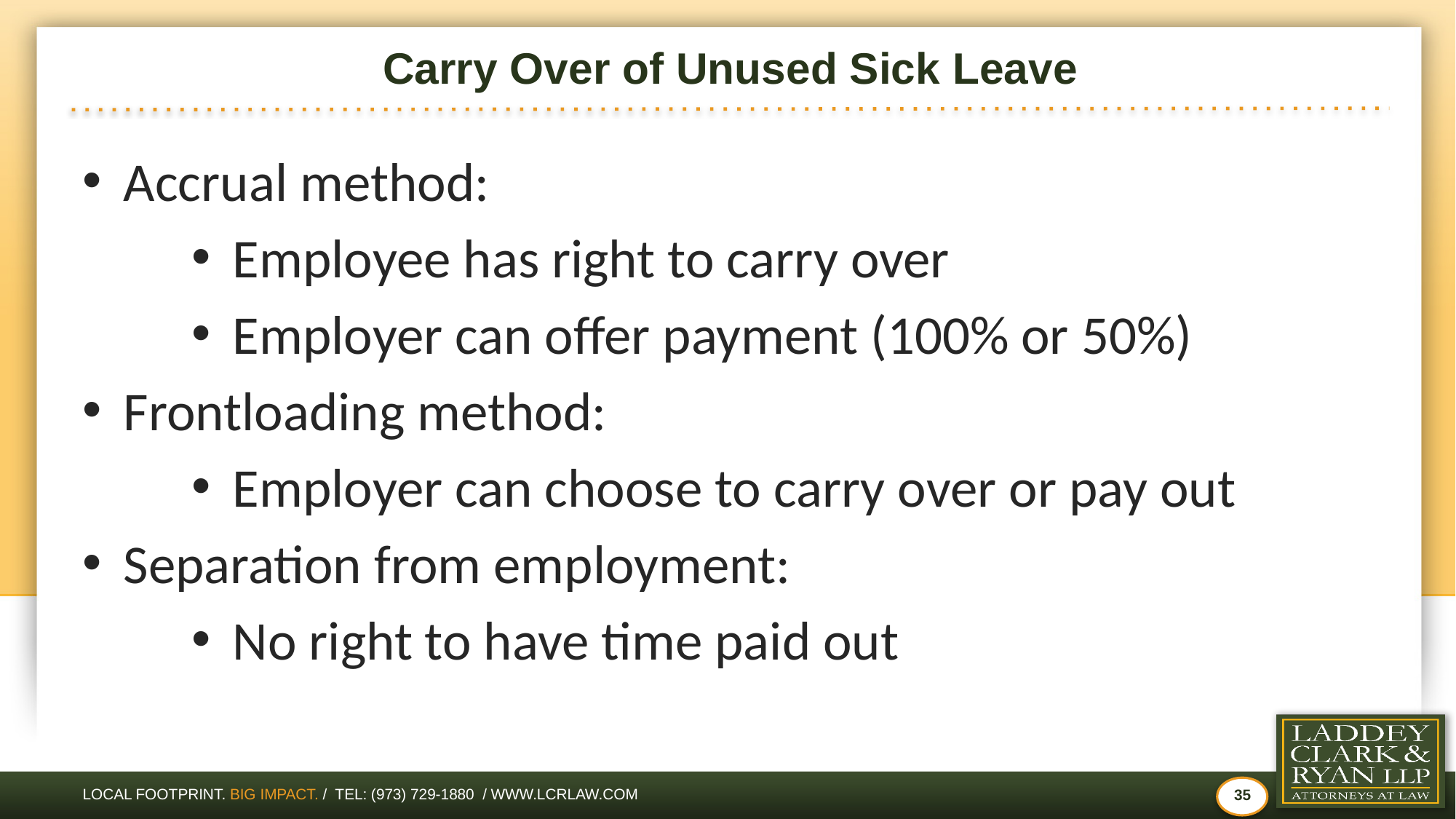

# Carry Over of Unused Sick Leave
Accrual method:
Employee has right to carry over
Employer can offer payment (100% or 50%)
Frontloading method:
Employer can choose to carry over or pay out
Separation from employment:
No right to have time paid out